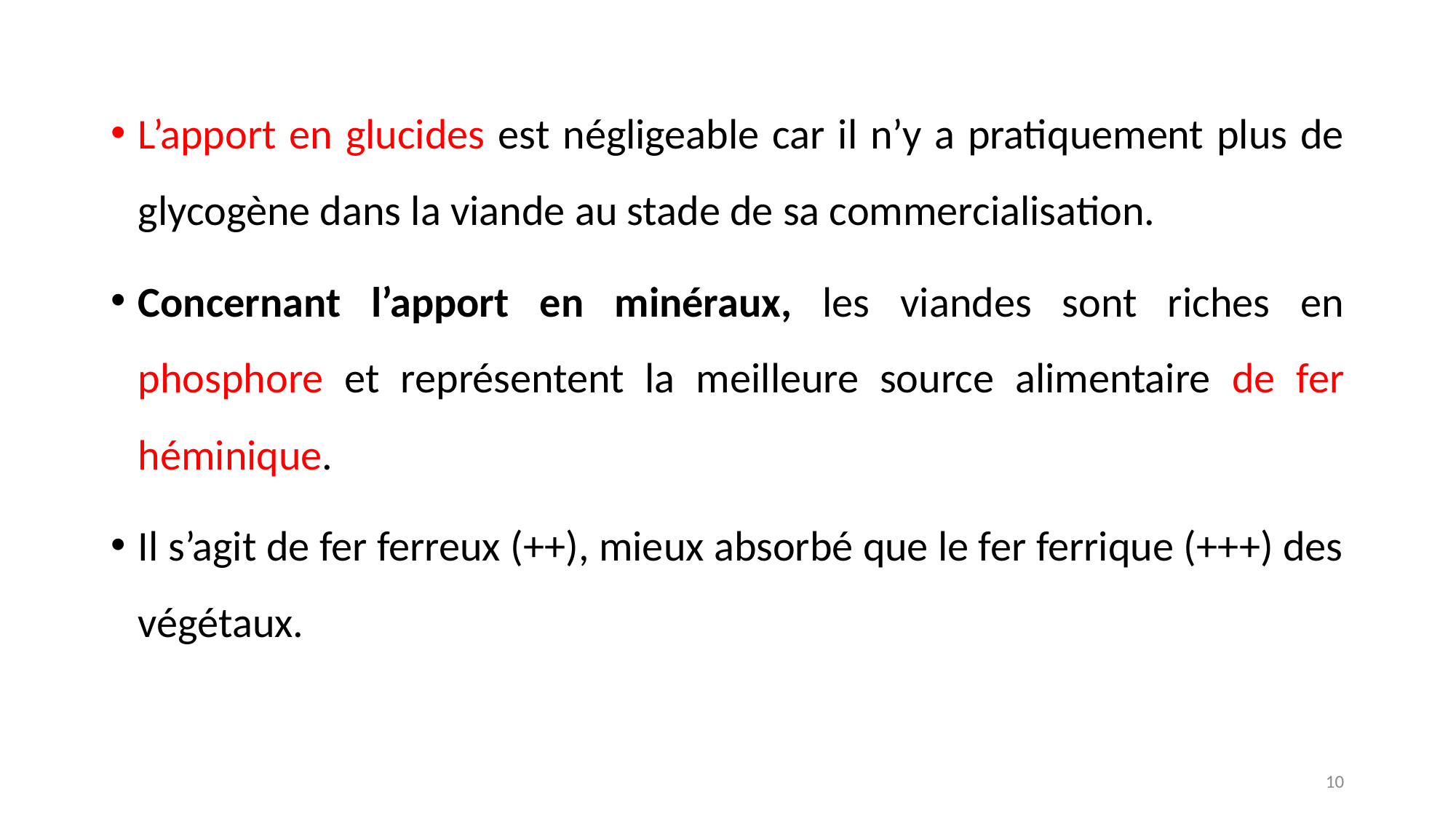

L’apport en glucides est négligeable car il n’y a pratiquement plus de glycogène dans la viande au stade de sa commercialisation.
Concernant l’apport en minéraux, les viandes sont riches en phosphore et représentent la meilleure source alimentaire de fer héminique.
Il s’agit de fer ferreux (++), mieux absorbé que le fer ferrique (+++) des végétaux.
10